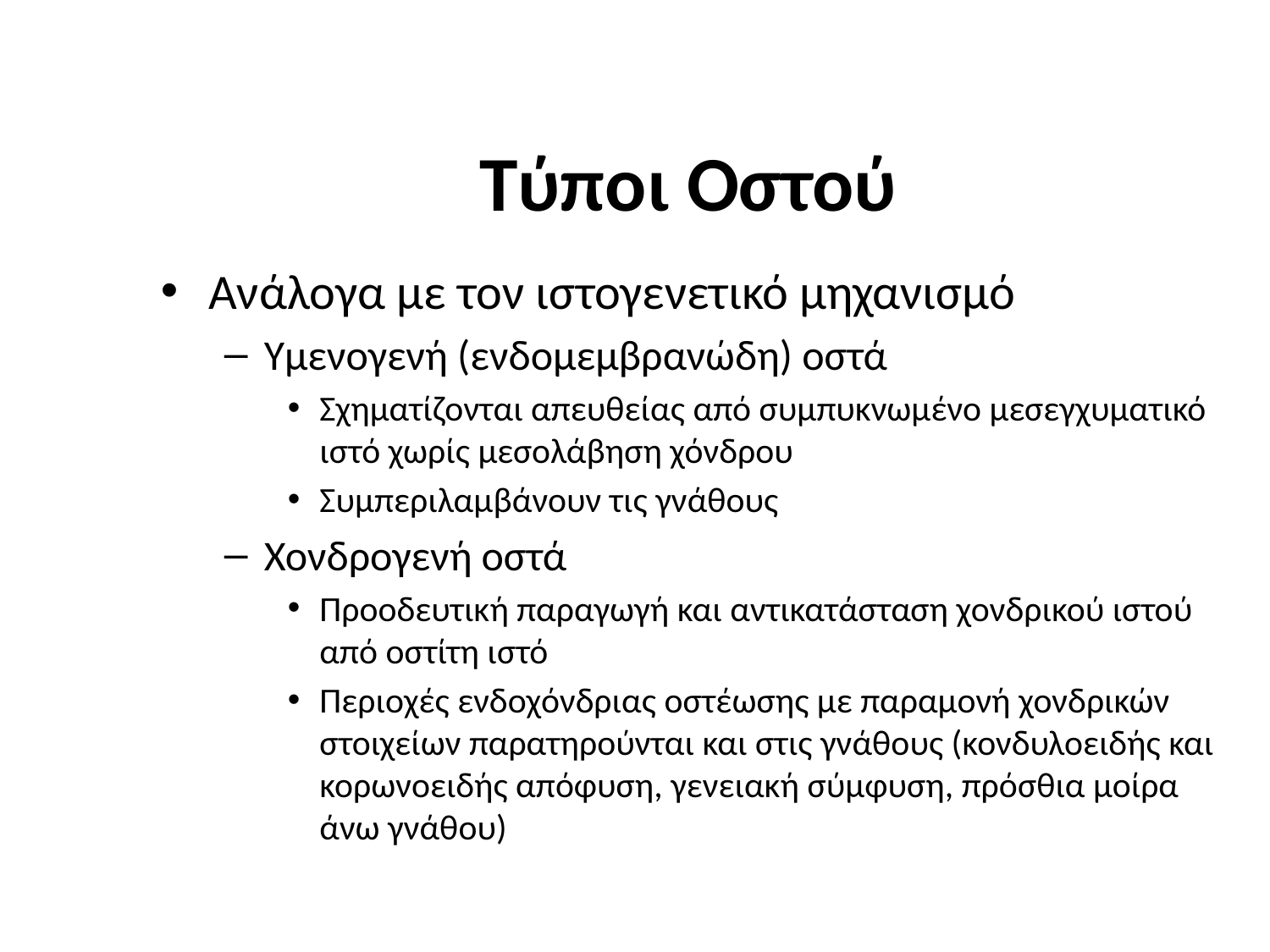

# Τύποι Οστού
Ανάλογα με τον ιστογενετικό μηχανισμό
Υμενογενή (ενδομεμβρανώδη) οστά
Σχηματίζονται απευθείας από συμπυκνωμένο μεσεγχυματικό ιστό χωρίς μεσολάβηση χόνδρου
Συμπεριλαμβάνουν τις γνάθους
Χονδρογενή οστά
Προοδευτική παραγωγή και αντικατάσταση χονδρικού ιστού από οστίτη ιστό
Περιοχές ενδοχόνδριας οστέωσης με παραμονή χονδρικών στοιχείων παρατηρούνται και στις γνάθους (κονδυλοειδής και κορωνοειδής απόφυση, γενειακή σύμφυση, πρόσθια μοίρα άνω γνάθου)